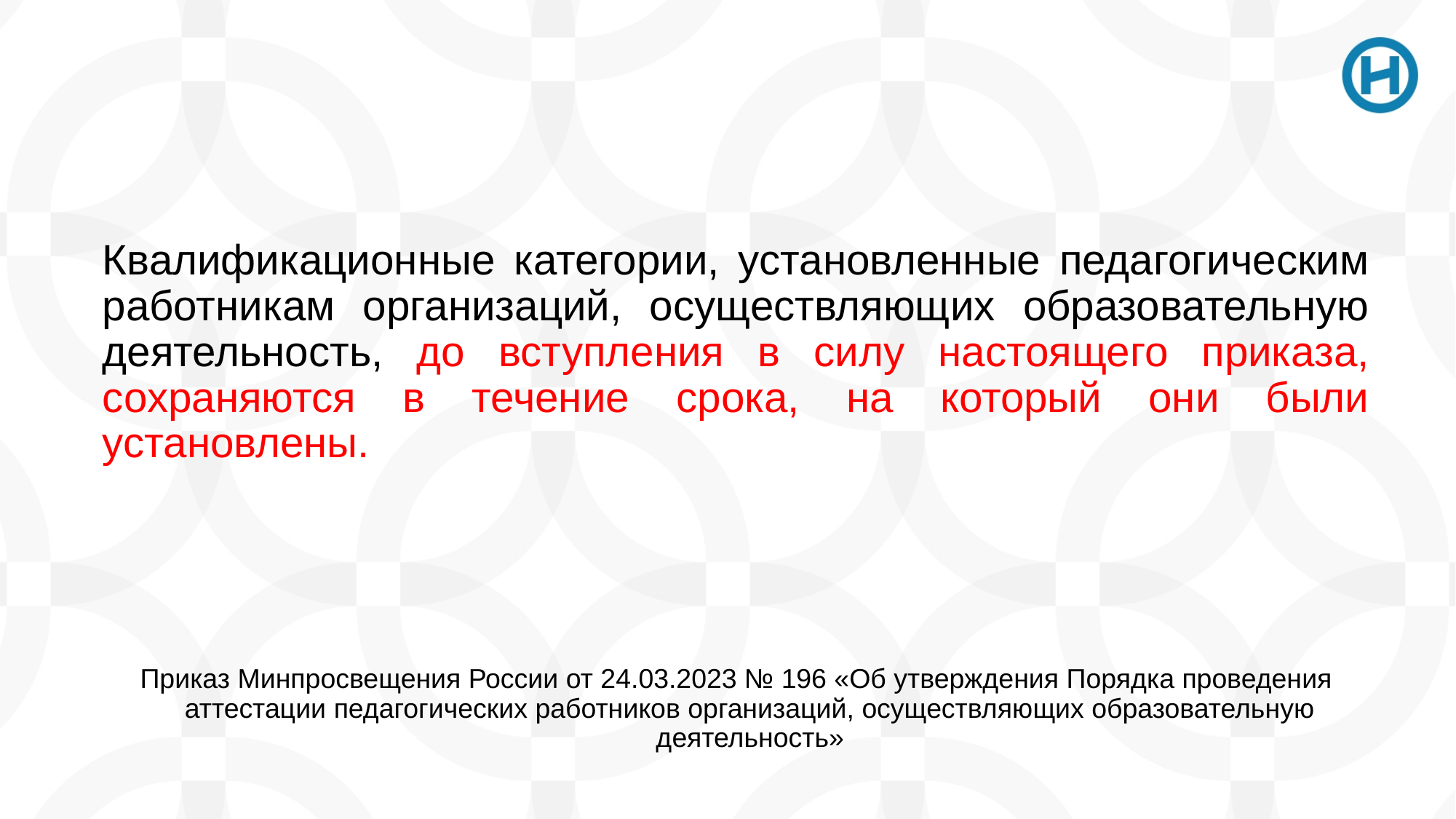

Квалификационные категории, установленные педагогическим работникам организаций, осуществляющих образовательную деятельность, до вступления в силу настоящего приказа, сохраняются в течение срока, на который они были установлены.

Приказ Минпросвещения России от 24.03.2023 № 196 «Об утверждения Порядка проведения аттестации педагогических работников организаций, осуществляющих образовательную деятельность»